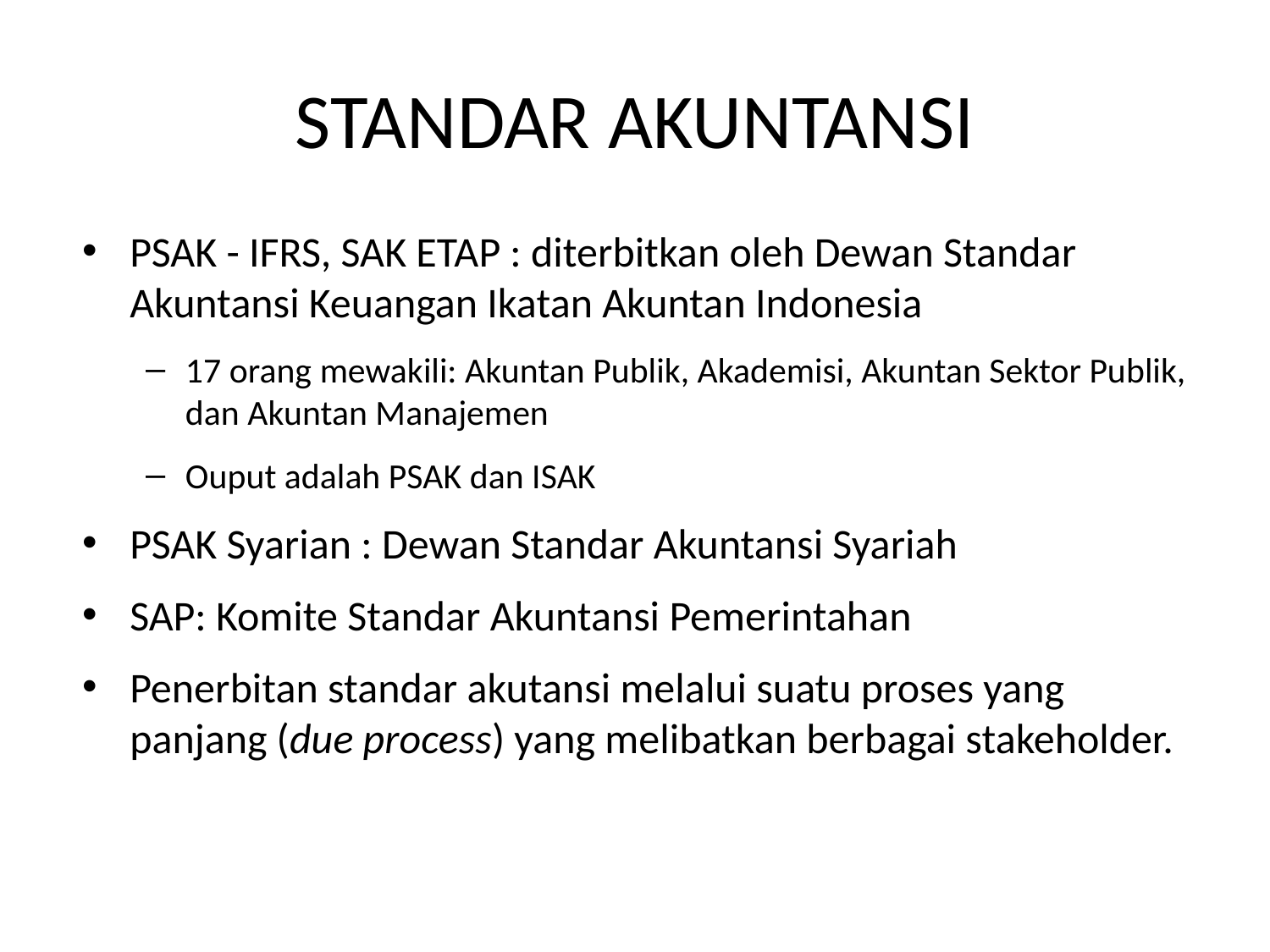

# STANDAR AKUNTANSI
PSAK - IFRS, SAK ETAP : diterbitkan oleh Dewan Standar Akuntansi Keuangan Ikatan Akuntan Indonesia
17 orang mewakili: Akuntan Publik, Akademisi, Akuntan Sektor Publik, dan Akuntan Manajemen
Ouput adalah PSAK dan ISAK
PSAK Syarian : Dewan Standar Akuntansi Syariah
SAP: Komite Standar Akuntansi Pemerintahan
Penerbitan standar akutansi melalui suatu proses yang panjang (due process) yang melibatkan berbagai stakeholder.